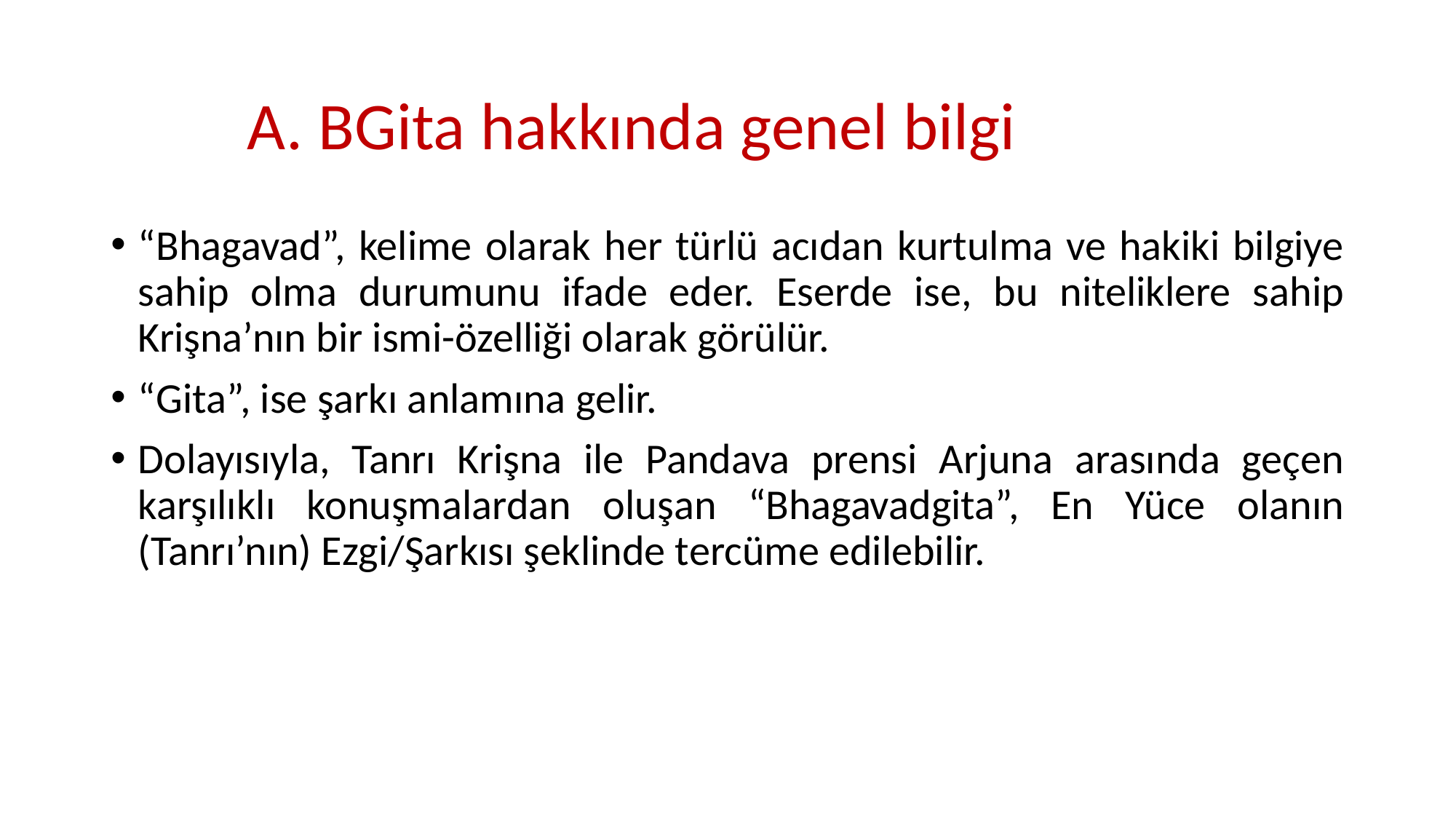

# A. BGita hakkında genel bilgi
“Bhagavad”, kelime olarak her türlü acıdan kurtulma ve hakiki bilgiye sahip olma durumunu ifade eder. Eserde ise, bu niteliklere sahip Krişna’nın bir ismi-özelliği olarak görülür.
“Gita”, ise şarkı anlamına gelir.
Dolayısıyla, Tanrı Krişna ile Pandava prensi Arjuna arasında geçen karşılıklı konuşmalardan oluşan “Bhagavadgita”, En Yüce olanın (Tanrı’nın) Ezgi/Şarkısı şeklinde tercüme edilebilir.